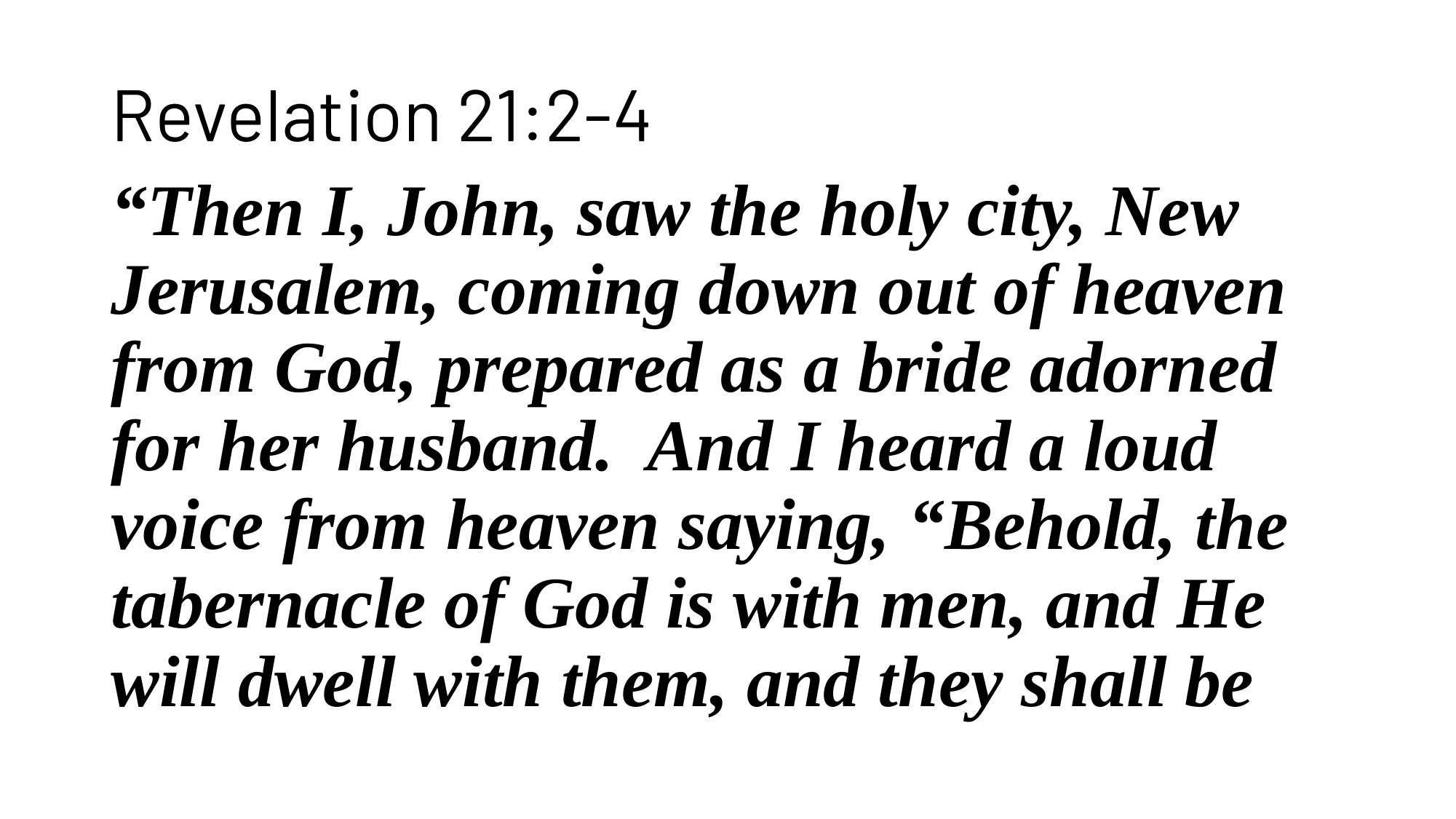

Revelation 21:2-4
“Then I, John, saw the holy city, New Jerusalem, coming down out of heaven from God, prepared as a bride adorned for her husband.  And I heard a loud voice from heaven saying, “Behold, the tabernacle of God is with men, and He will dwell with them, and they shall be